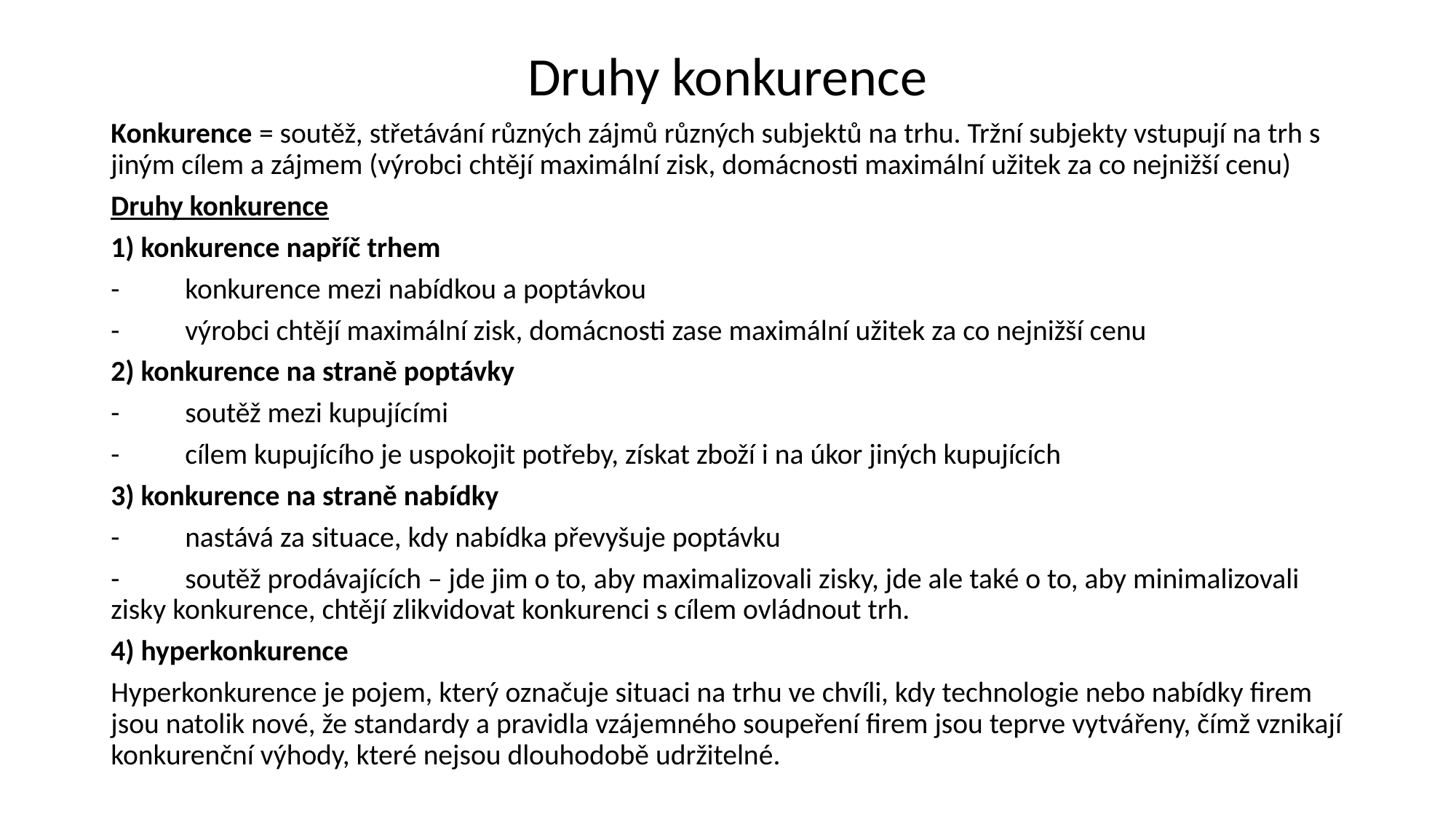

# Druhy konkurence
Konkurence = soutěž, střetávání různých zájmů různých subjektů na trhu. Tržní subjekty vstupují na trh s jiným cílem a zájmem (výrobci chtějí maximální zisk, domácnosti maximální užitek za co nejnižší cenu)
Druhy konkurence
1) konkurence napříč trhem
-	konkurence mezi nabídkou a poptávkou
-	výrobci chtějí maximální zisk, domácnosti zase maximální užitek za co nejnižší cenu
2) konkurence na straně poptávky
-	soutěž mezi kupujícími
-	cílem kupujícího je uspokojit potřeby, získat zboží i na úkor jiných kupujících
3) konkurence na straně nabídky
-	nastává za situace, kdy nabídka převyšuje poptávku
-	soutěž prodávajících – jde jim o to, aby maximalizovali zisky, jde ale také o to, aby minimalizovali zisky konkurence, chtějí zlikvidovat konkurenci s cílem ovládnout trh.
4) hyperkonkurence
Hyperkonkurence je pojem, který označuje situaci na trhu ve chvíli, kdy technologie nebo nabídky firem jsou natolik nové, že standardy a pravidla vzájemného soupeření firem jsou teprve vytvářeny, čímž vznikají konkurenční výhody, které nejsou dlouhodobě udržitelné.